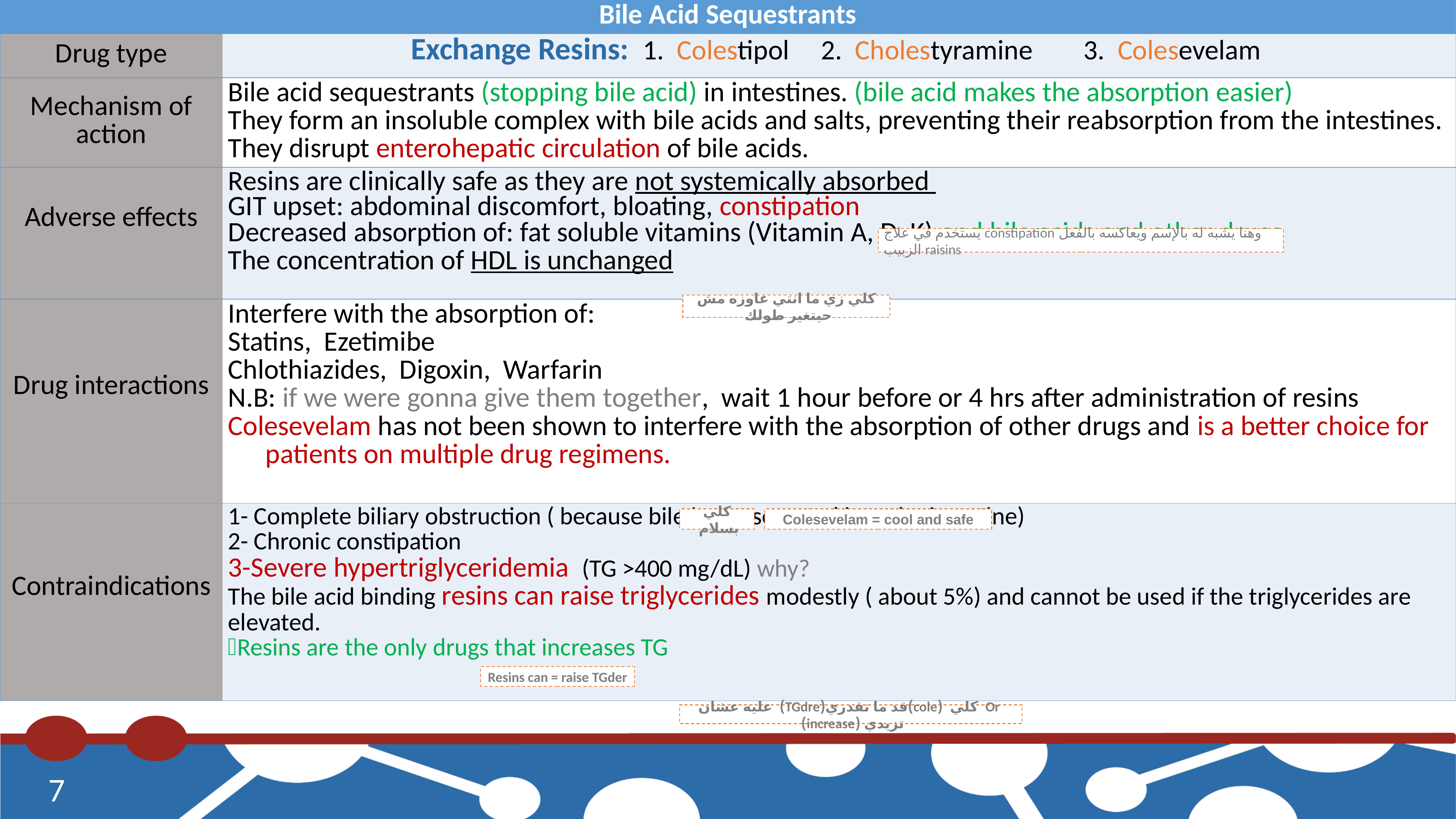

| Bile Acid Sequestrants |  |
| --- | --- |
| Drug type | Exchange Resins: 1. Colestipol 2. Cholestyramine 3. Colesevelam |
| Mechanism of action | Bile acid sequestrants (stopping bile acid) in intestines. (bile acid makes the absorption easier) They form an insoluble complex with bile acids and salts, preventing their reabsorption from the intestines. They disrupt enterohepatic circulation of bile acids. |
| Adverse effects | Resins are clinically safe as they are not systemically absorbed GIT upset: abdominal discomfort, bloating, constipation Decreased absorption of: fat soluble vitamins (Vitamin A, D, K) and bile acids and other drugs The concentration of HDL is unchanged |
| Drug interactions | Interfere with the absorption of: Statins, Ezetimibe Chlothiazides, Digoxin, Warfarin N.B: if we were gonna give them together, wait 1 hour before or 4 hrs after administration of resins Colesevelam has not been shown to interfere with the absorption of other drugs and is a better choice for patients on multiple drug regimens. |
| Contraindications | 1- Complete biliary obstruction ( because bile is not secreted into the intestine) 2- Chronic constipation 3-Severe hypertriglyceridemia (TG >400 mg/dL) why? The bile acid binding resins can raise triglycerides modestly ( about 5%) and cannot be used if the triglycerides are elevated. Resins are the only drugs that increases TG |
 وهنا يشبه له بالإسم ويعاكسه بالفعل constipation يستخدم في علاج raisins الزبيب
كلي زي ما انتي عاوزه مش حيتغير طولك
كلي بسلام
Colesevelam = cool and safe
Resins can = raise TGder
 Or  كلي  (cole)قد ما تقدري(TGdre)  عليه عشان تزيدي (increase)